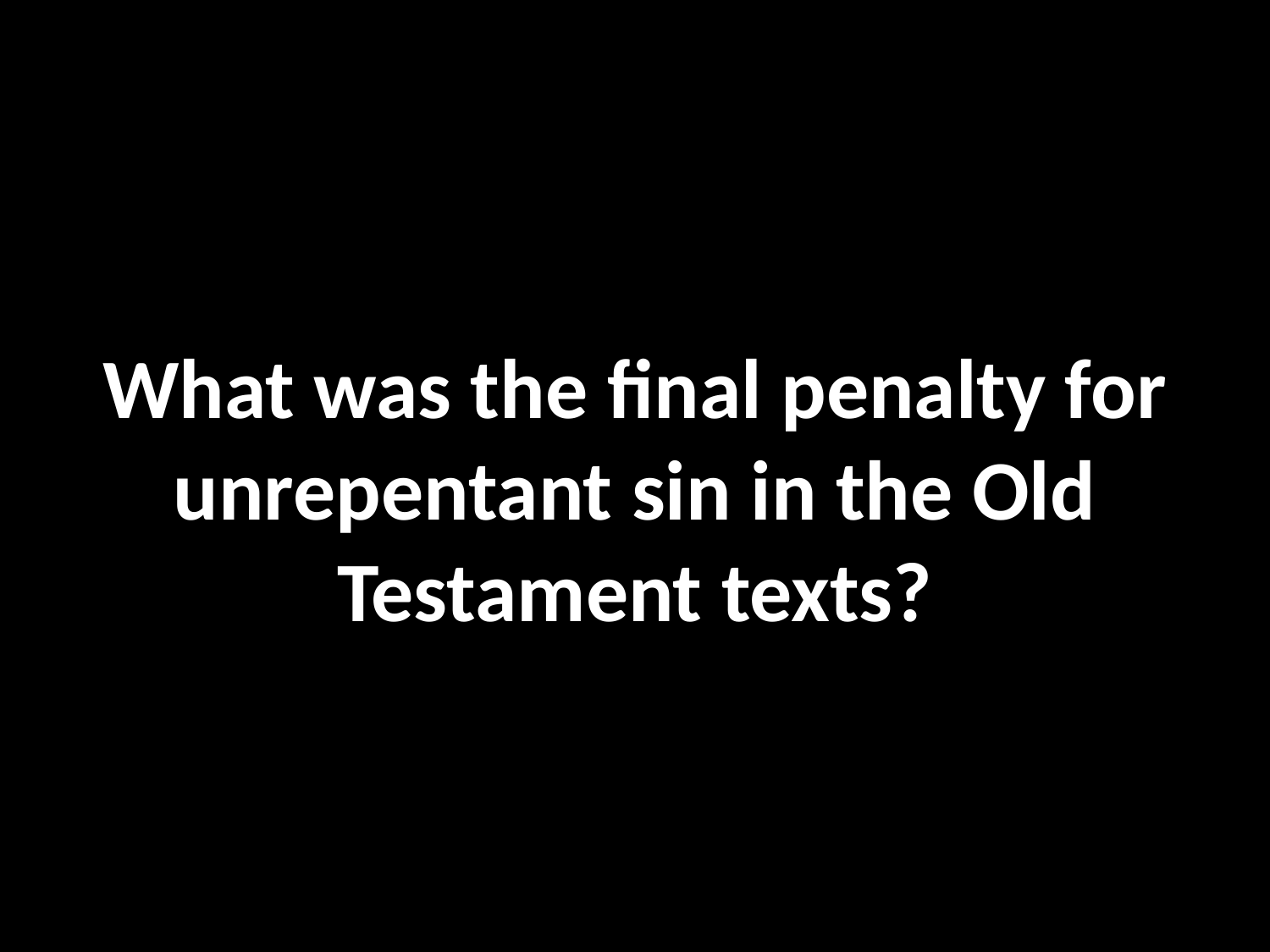

What was the final penalty for unrepentant sin in the Old Testament texts?